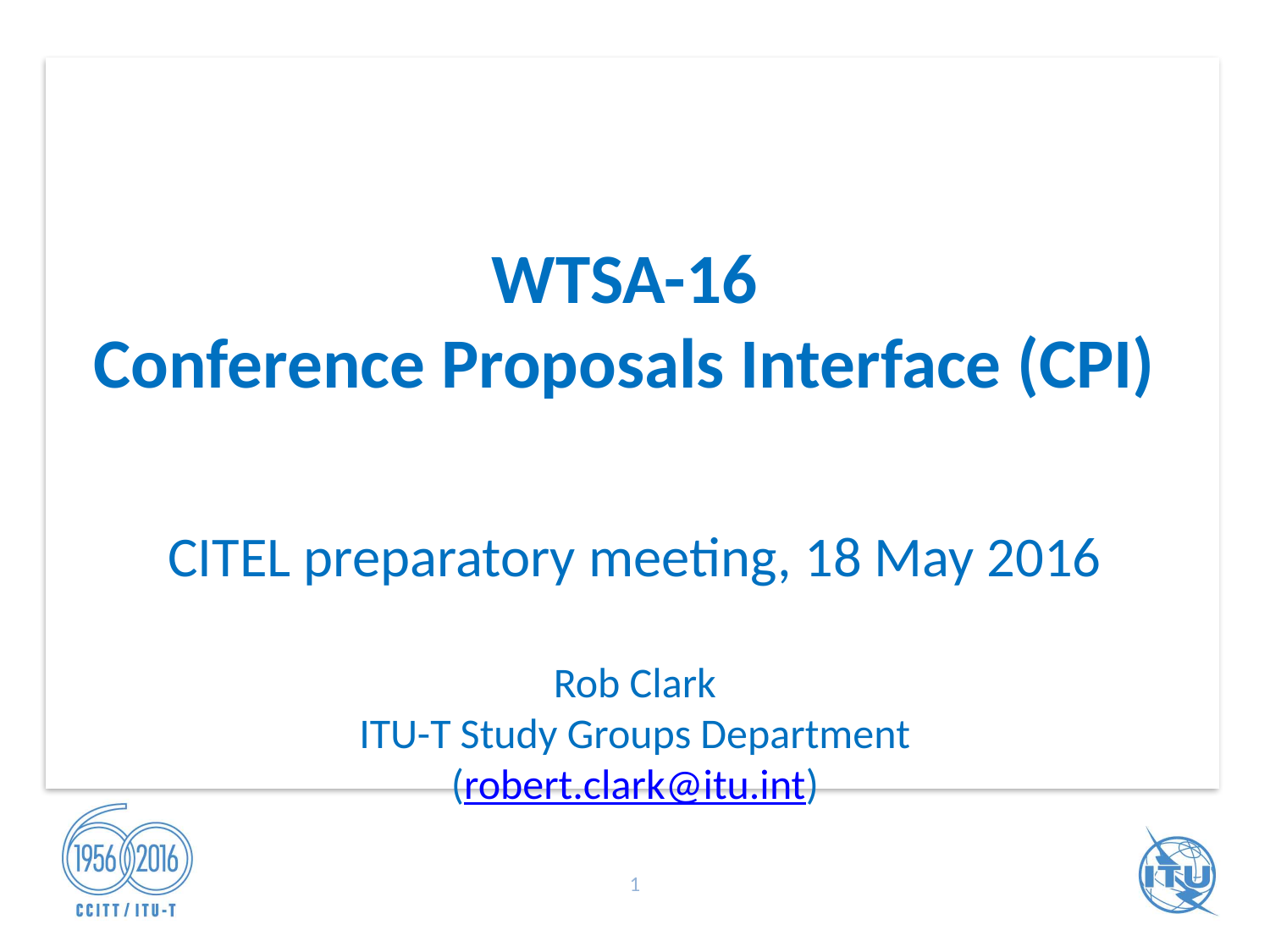

# WTSA-16 Conference Proposals Interface (CPI)
CITEL preparatory meeting, 18 May 2016

Rob Clark
ITU-T Study Groups Department
(robert.clark@itu.int)
1